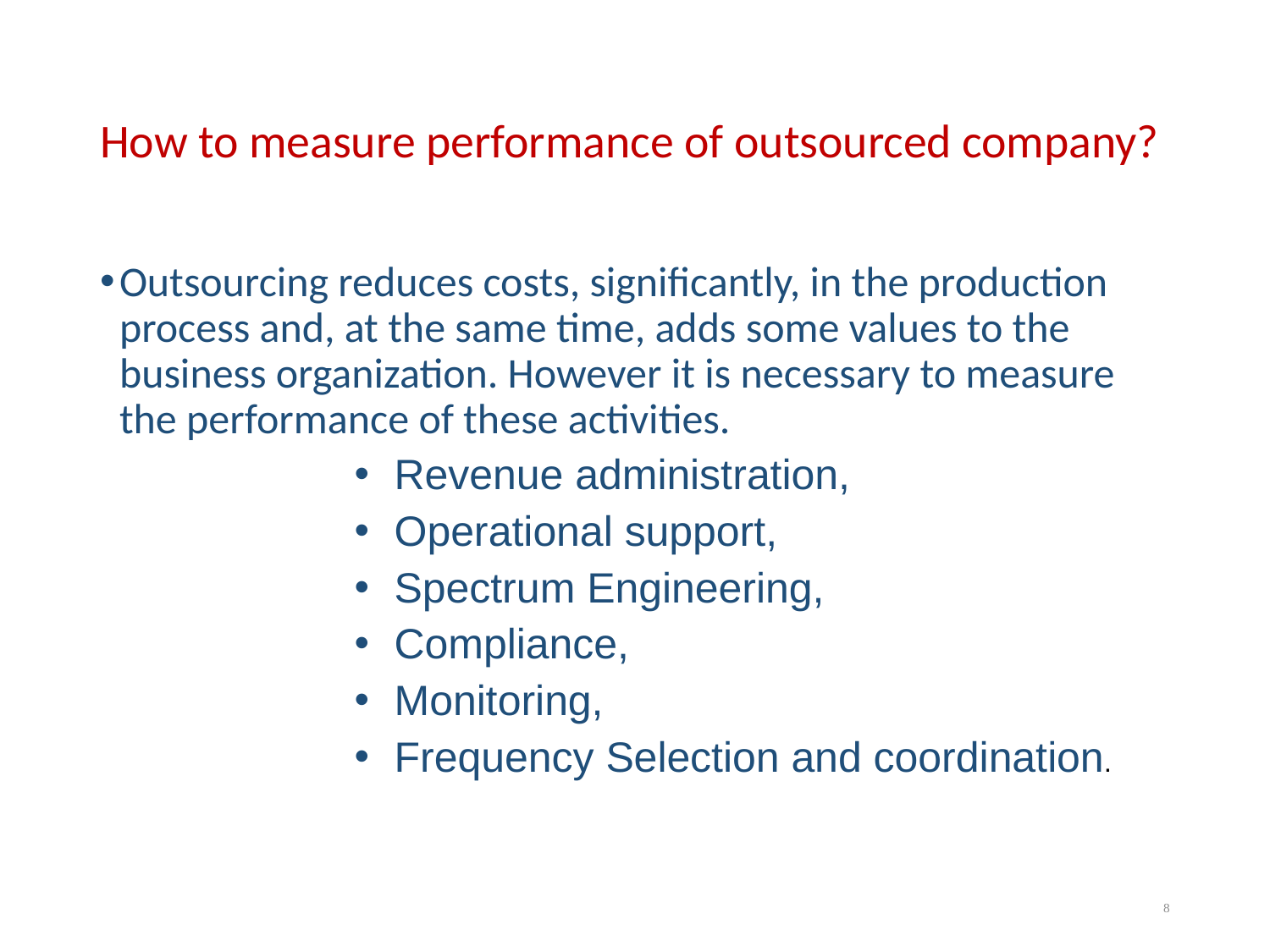

# How to measure performance of outsourced company?
Outsourcing reduces costs, significantly, in the production process and, at the same time, adds some values to the business organization. However it is necessary to measure the performance of these activities.
Revenue administration,
Operational support,
Spectrum Engineering,
Compliance,
Monitoring,
Frequency Selection and coordination.

8